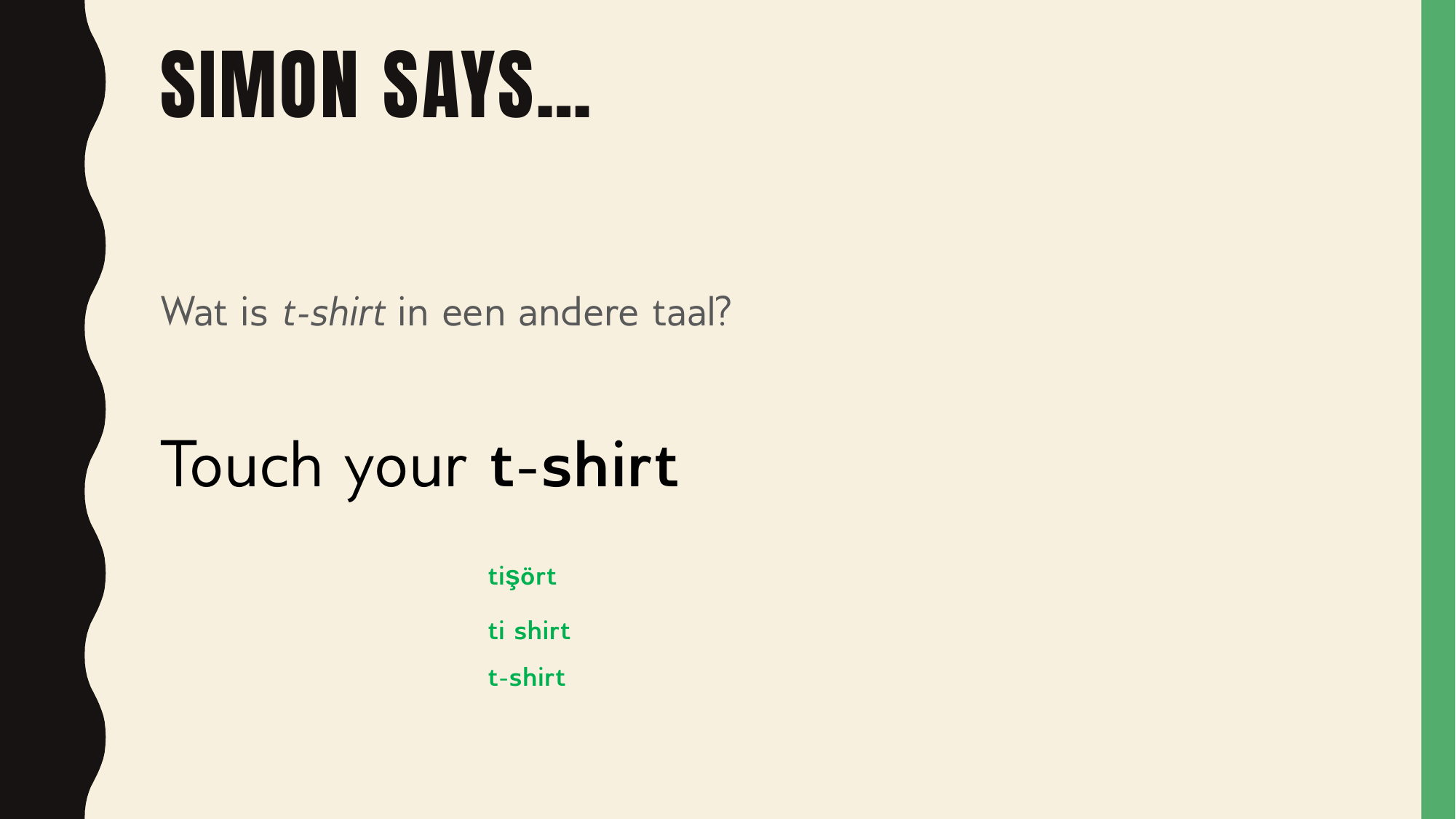

# Simon Says…
Wat is t-shirt in een andere taal?

Touch your t-shirt
			tişört
			ti shirt
			t-shirt